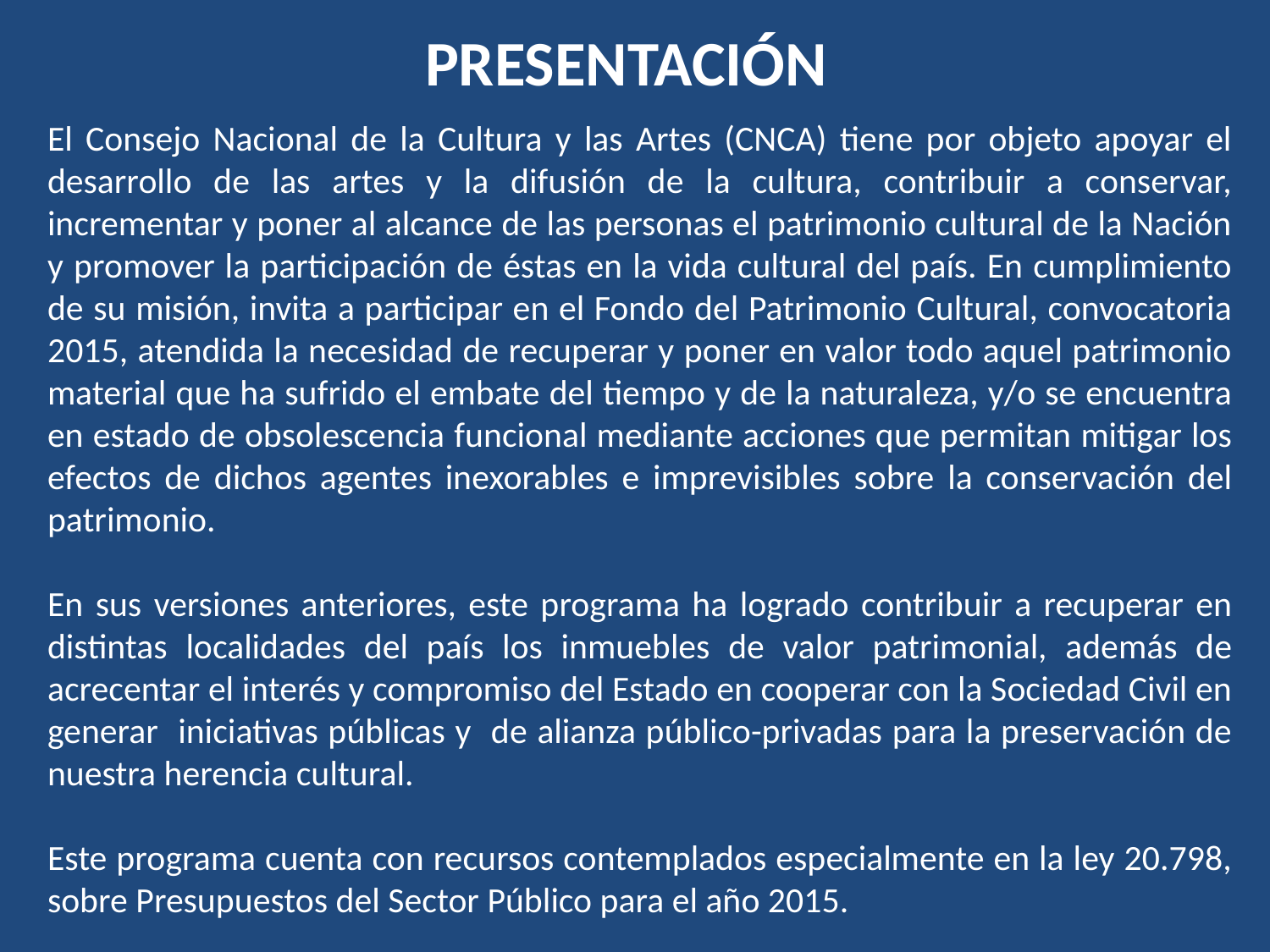

PRESENTACIÓN
El Consejo Nacional de la Cultura y las Artes (CNCA) tiene por objeto apoyar el desarrollo de las artes y la difusión de la cultura, contribuir a conservar, incrementar y poner al alcance de las personas el patrimonio cultural de la Nación y promover la participación de éstas en la vida cultural del país. En cumplimiento de su misión, invita a participar en el Fondo del Patrimonio Cultural, convocatoria 2015, atendida la necesidad de recuperar y poner en valor todo aquel patrimonio material que ha sufrido el embate del tiempo y de la naturaleza, y/o se encuentra en estado de obsolescencia funcional mediante acciones que permitan mitigar los efectos de dichos agentes inexorables e imprevisibles sobre la conservación del patrimonio.

En sus versiones anteriores, este programa ha logrado contribuir a recuperar en distintas localidades del país los inmuebles de valor patrimonial, además de acrecentar el interés y compromiso del Estado en cooperar con la Sociedad Civil en generar  iniciativas públicas y  de alianza público-privadas para la preservación de nuestra herencia cultural.

Este programa cuenta con recursos contemplados especialmente en la ley 20.798, sobre Presupuestos del Sector Público para el año 2015.